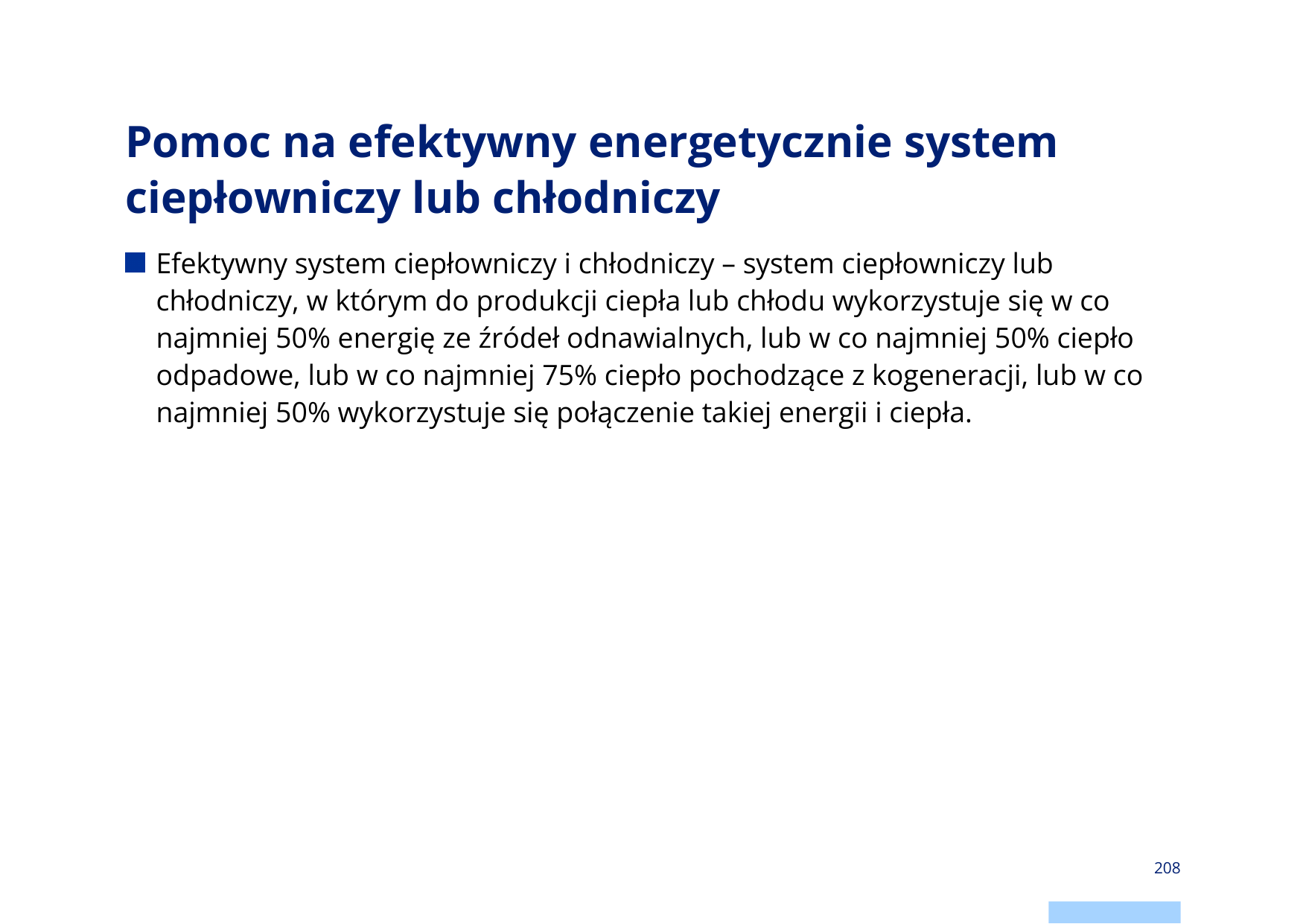

# Pomoc na efektywny energetycznie system ciepłowniczy lub chłodniczy
Efektywny system ciepłowniczy i chłodniczy – system ciepłowniczy lub chłodniczy, w którym do produkcji ciepła lub chłodu wykorzystuje się w co najmniej 50% energię ze źródeł odnawialnych, lub w co najmniej 50% ciepło odpadowe, lub w co najmniej 75% ciepło pochodzące z kogeneracji, lub w co najmniej 50% wykorzystuje się połączenie takiej energii i ciepła.

208